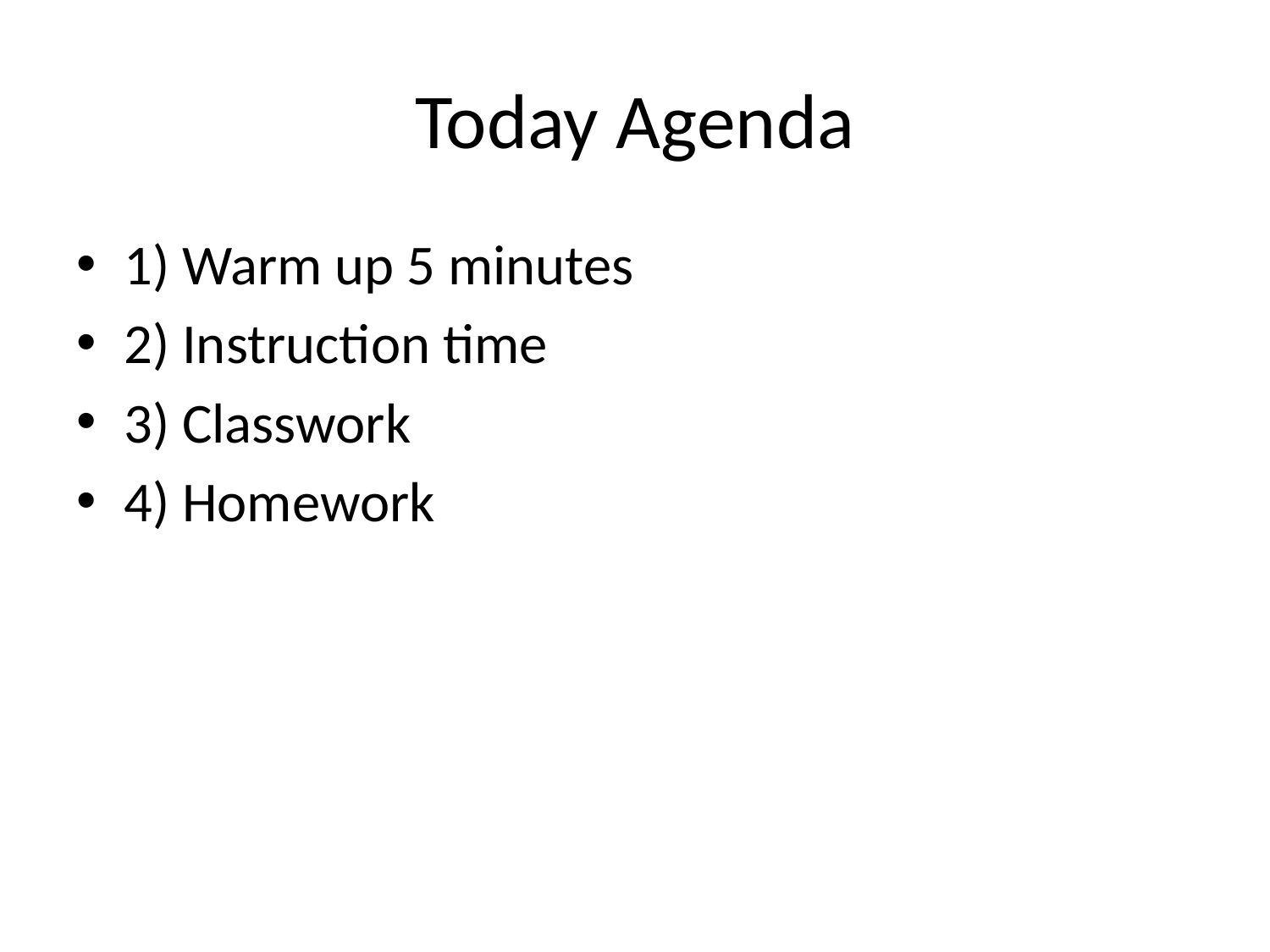

# Today Agenda
1) Warm up 5 minutes
2) Instruction time
3) Classwork
4) Homework